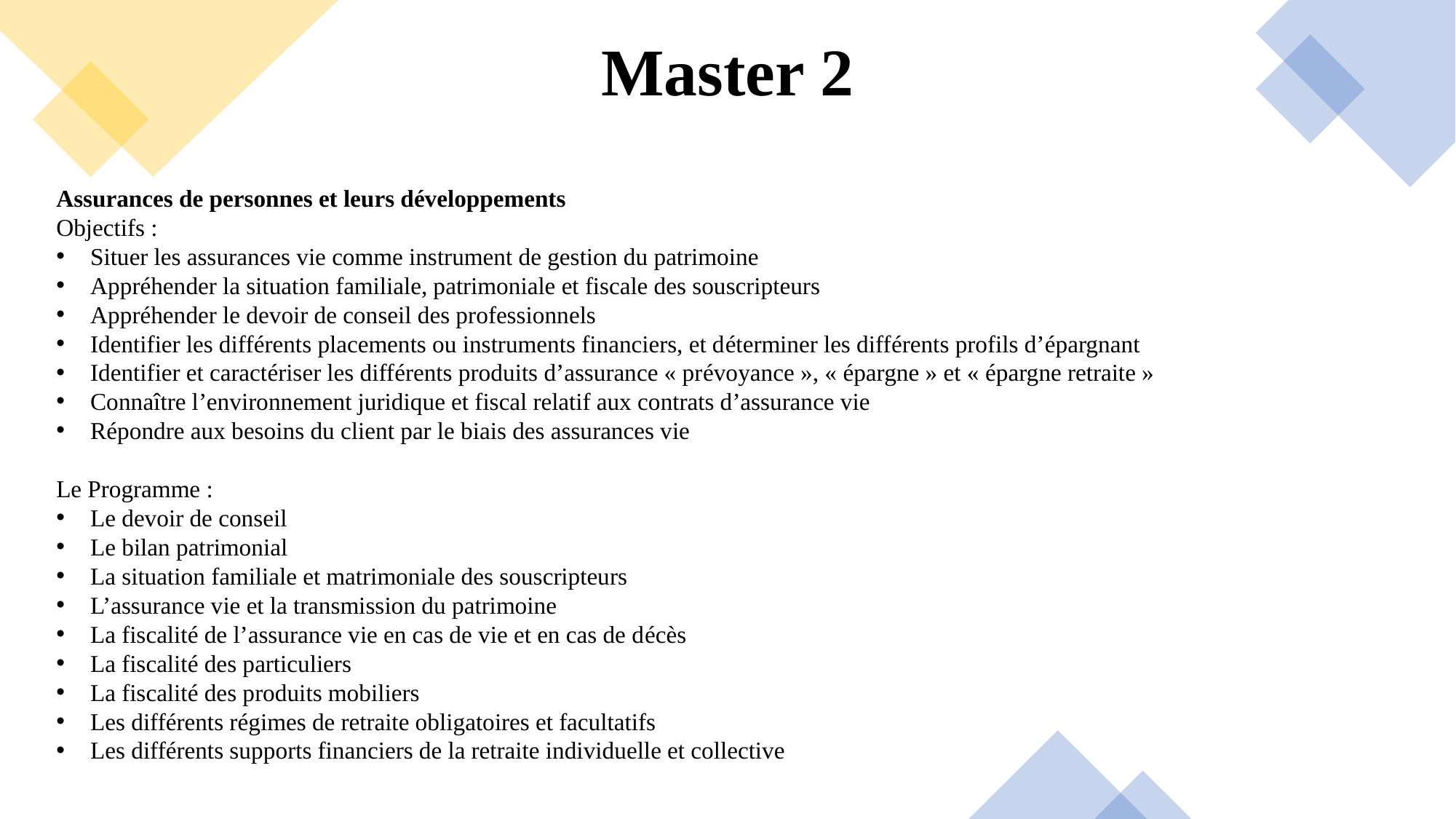

# Master 2

Assurances de personnes et leurs développements
Objectifs :
Situer les assurances vie comme instrument de gestion du patrimoine
Appréhender la situation familiale, patrimoniale et fiscale des souscripteurs
Appréhender le devoir de conseil des professionnels
Identifier les différents placements ou instruments financiers, et déterminer les différents profils d’épargnant
Identifier et caractériser les différents produits d’assurance « prévoyance », « épargne » et « épargne retraite »
Connaître l’environnement juridique et fiscal relatif aux contrats d’assurance vie
Répondre aux besoins du client par le biais des assurances vie

Le Programme :
Le devoir de conseil
Le bilan patrimonial
La situation familiale et matrimoniale des souscripteurs
L’assurance vie et la transmission du patrimoine
La fiscalité de l’assurance vie en cas de vie et en cas de décès
La fiscalité des particuliers
La fiscalité des produits mobiliers
Les différents régimes de retraite obligatoires et facultatifs
Les différents supports financiers de la retraite individuelle et collective